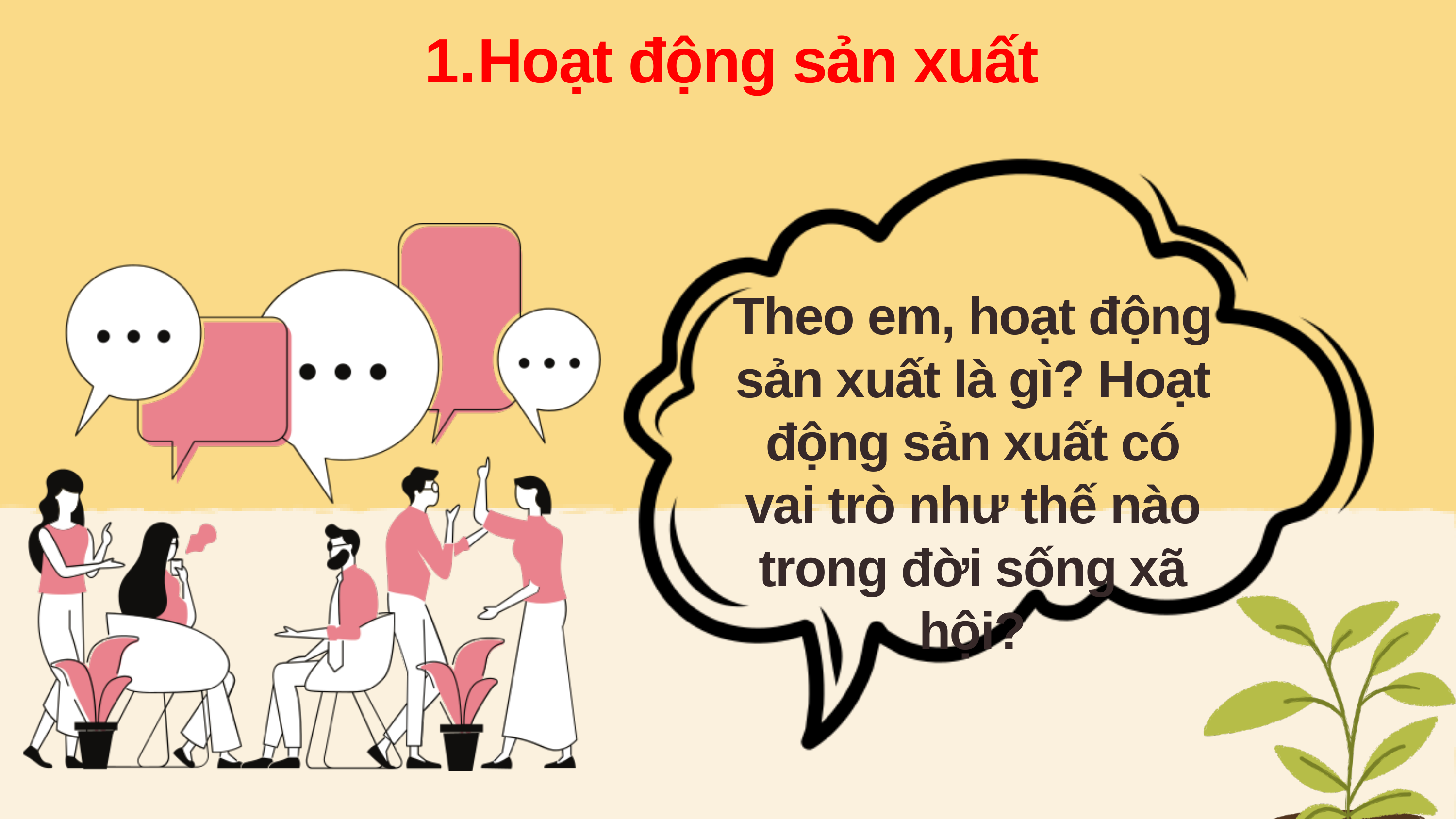

Hoạt động sản xuất

Theo em, hoạt động sản xuất là gì? Hoạt động sản xuất có vai trò như thế nào trong đời sống xã hội?